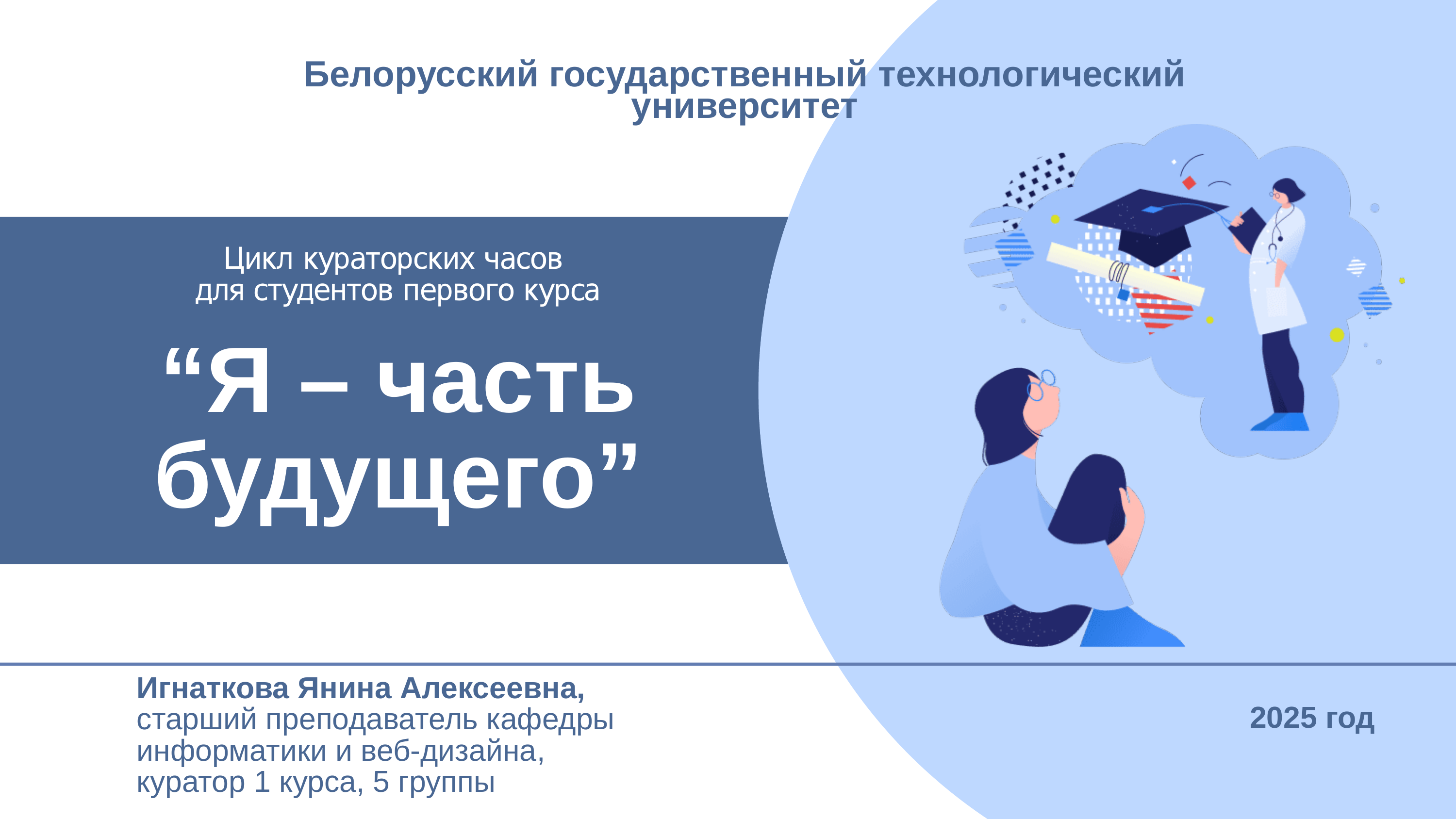

Белорусский государственный технологический университет

Цикл кураторских часов
для студентов первого курса
“Я – часть будущего”

Игнаткова Янина Алексеевна,
старший преподаватель кафедры информатики и веб-дизайна,
куратор 1 курса, 5 группы
2025 год